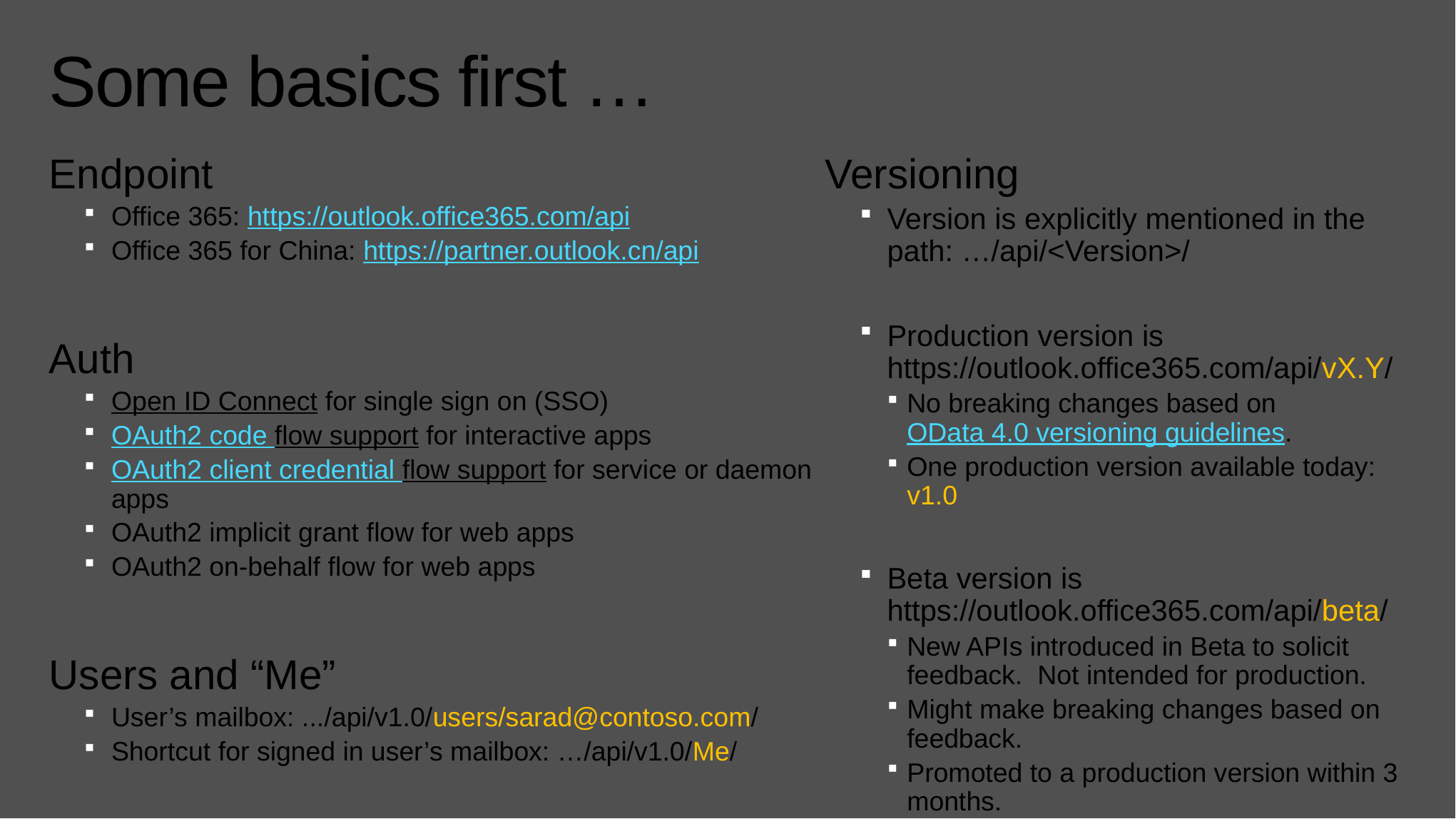

# Some basics first …
Endpoint
Office 365: https://outlook.office365.com/api
Office 365 for China: https://partner.outlook.cn/api

Auth
Open ID Connect for single sign on (SSO)
OAuth2 code flow support for interactive apps
OAuth2 client credential flow support for service or daemon apps
OAuth2 implicit grant flow for web apps
OAuth2 on-behalf flow for web apps

Users and “Me”
User’s mailbox: .../api/v1.0/users/sarad@contoso.com/
Shortcut for signed in user’s mailbox: …/api/v1.0/Me/
Versioning
Version is explicitly mentioned in the path: …/api/<Version>/

Production version is https://outlook.office365.com/api/vX.Y/
No breaking changes based on OData 4.0 versioning guidelines.
One production version available today: v1.0

Beta version is https://outlook.office365.com/api/beta/
New APIs introduced in Beta to solicit feedback.  Not intended for production.
Might make breaking changes based on feedback.
Promoted to a production version within 3 months.